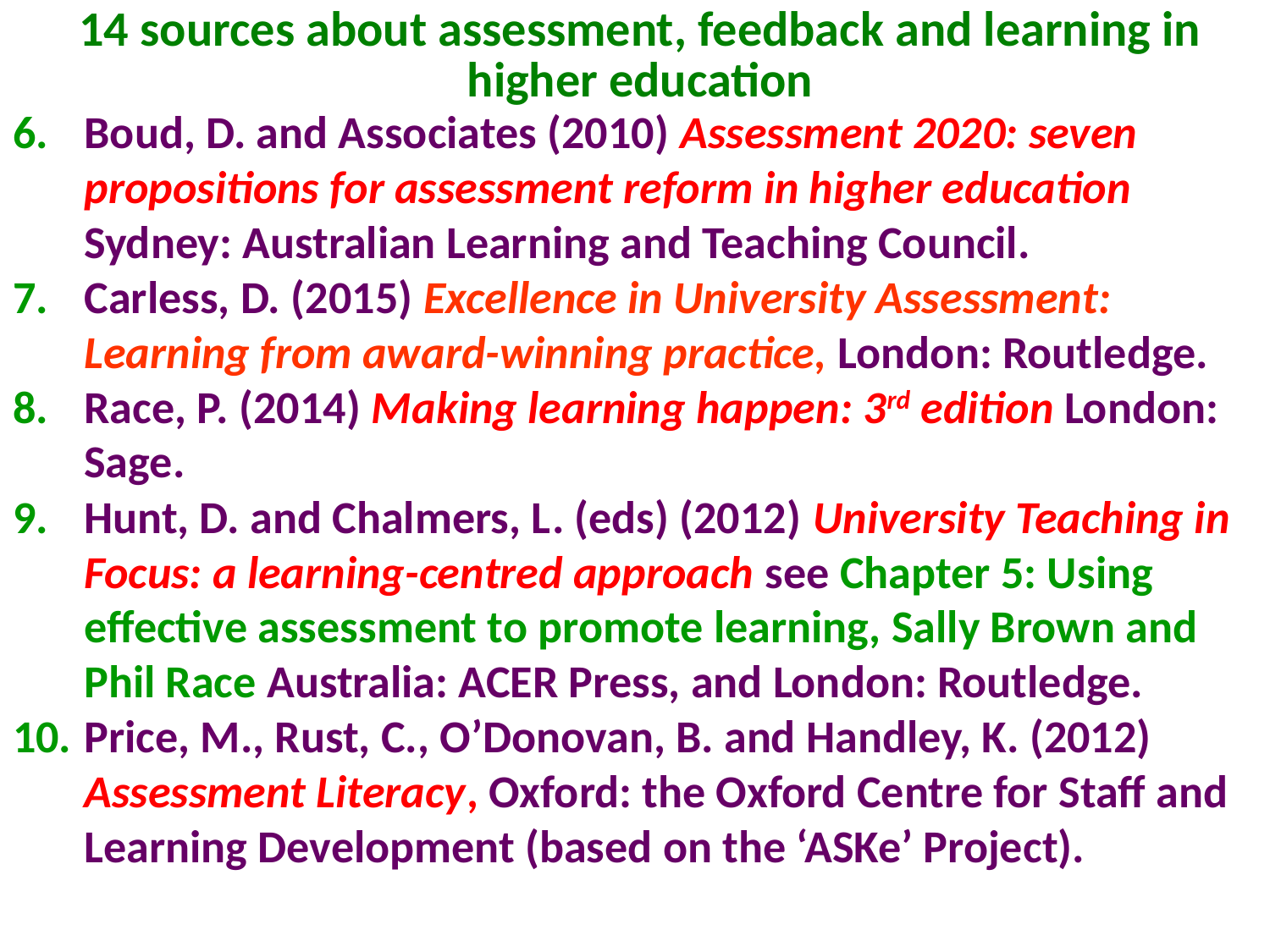

14 sources about assessment, feedback and learning in higher education
Boud, D. and Associates (2010) Assessment 2020: seven propositions for assessment reform in higher education Sydney: Australian Learning and Teaching Council.
Carless, D. (2015) Excellence in University Assessment: Learning from award-winning practice, London: Routledge.
Race, P. (2014) Making learning happen: 3rd edition London: Sage.
Hunt, D. and Chalmers, L. (eds) (2012) University Teaching in Focus: a learning-centred approach see Chapter 5: Using effective assessment to promote learning, Sally Brown and Phil Race Australia: ACER Press, and London: Routledge.
Price, M., Rust, C., O’Donovan, B. and Handley, K. (2012) Assessment Literacy, Oxford: the Oxford Centre for Staff and Learning Development (based on the ‘ASKe’ Project).